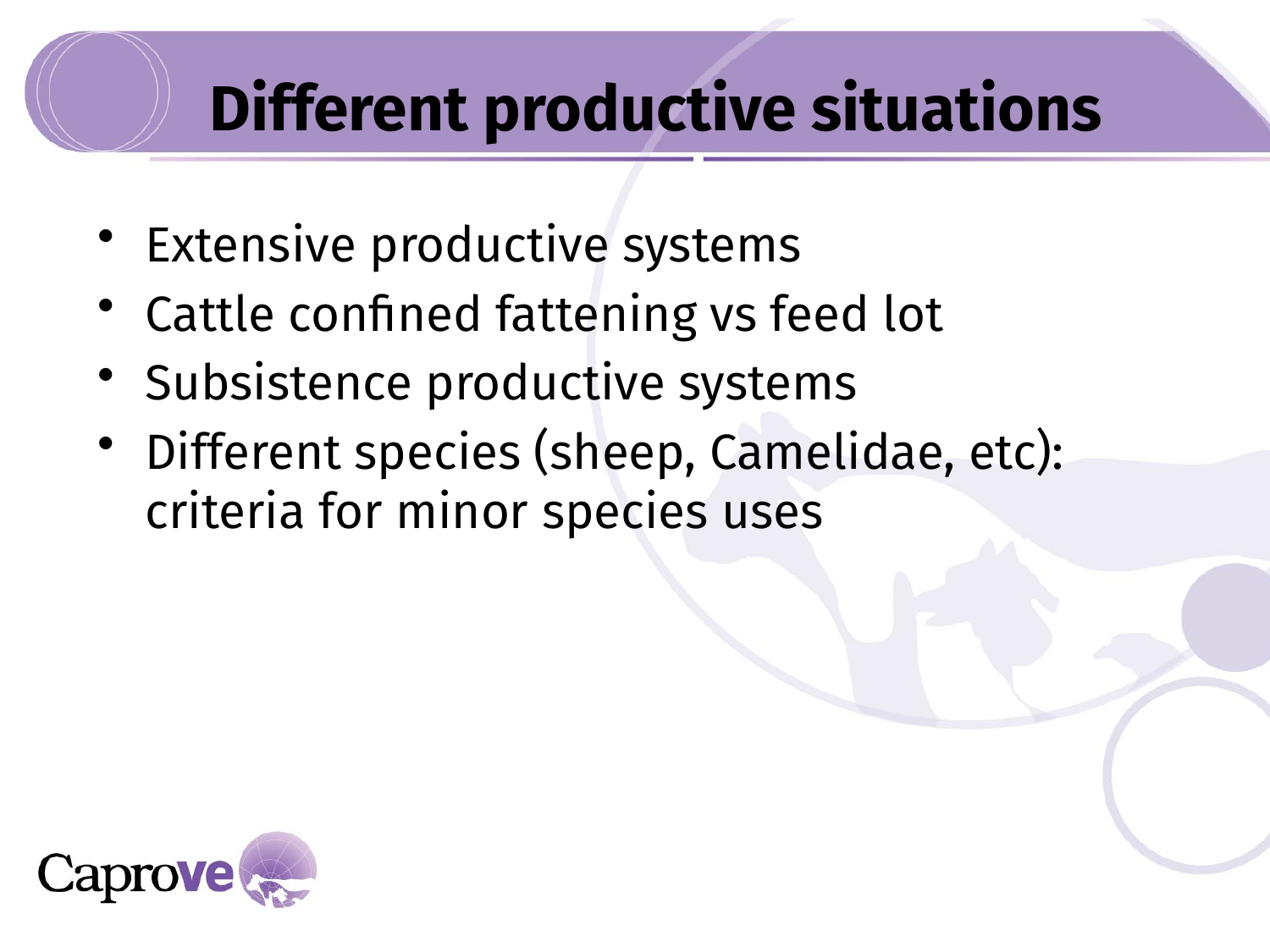

# Different productive situations
Extensive productive systems
Cattle confined fattening vs feed lot
Subsistence productive systems
Different species (sheep, Camelidae, etc): criteria for minor species uses